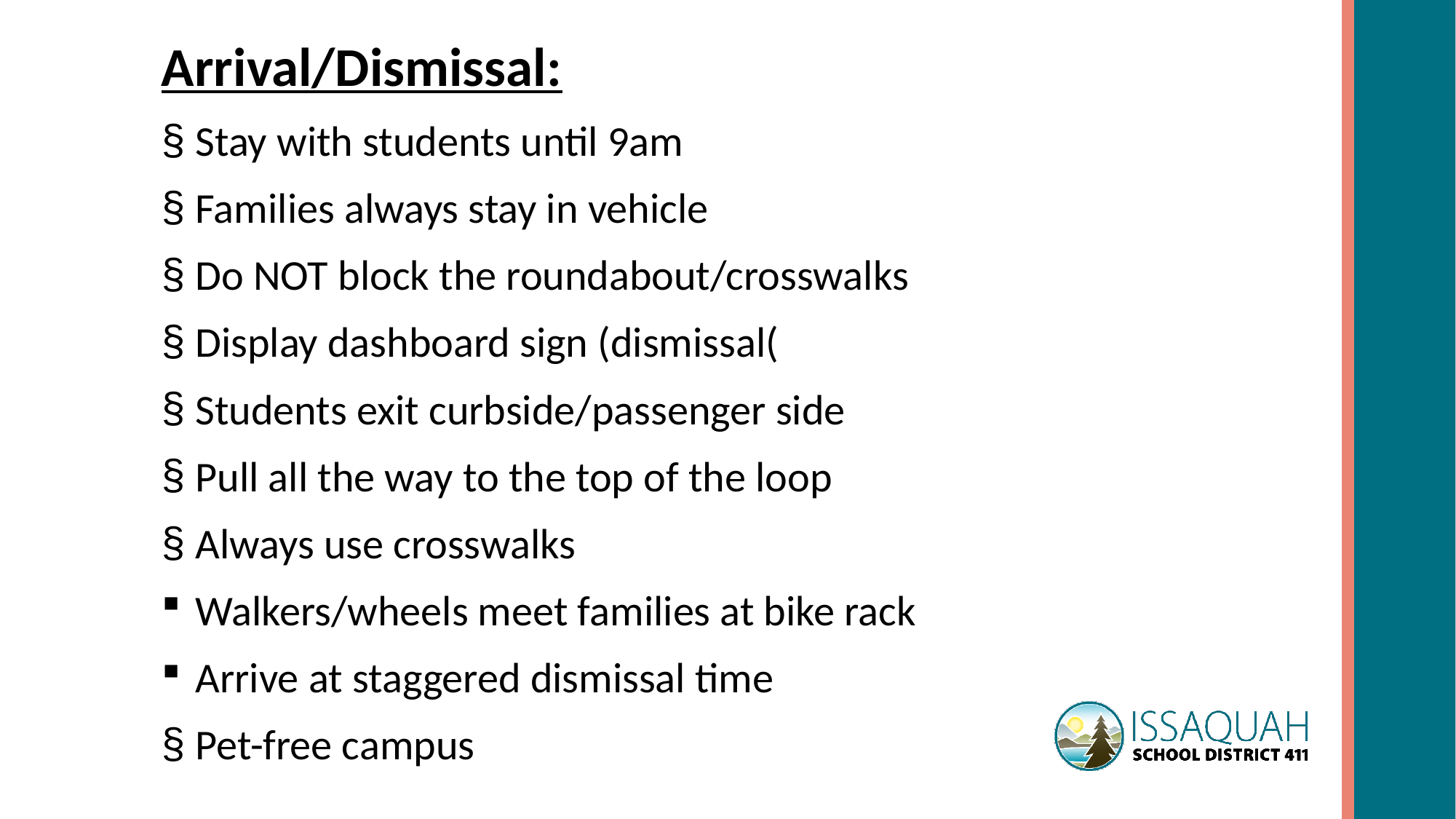

Arrival/Dismissal:
Stay with students until 9am
Families always stay in vehicle
Do NOT block the roundabout/crosswalks
Display dashboard sign (dismissal(
Students exit curbside/passenger side
Pull all the way to the top of the loop
Always use crosswalks
Walkers/wheels meet families at bike rack
Arrive at staggered dismissal time
Pet-free campus